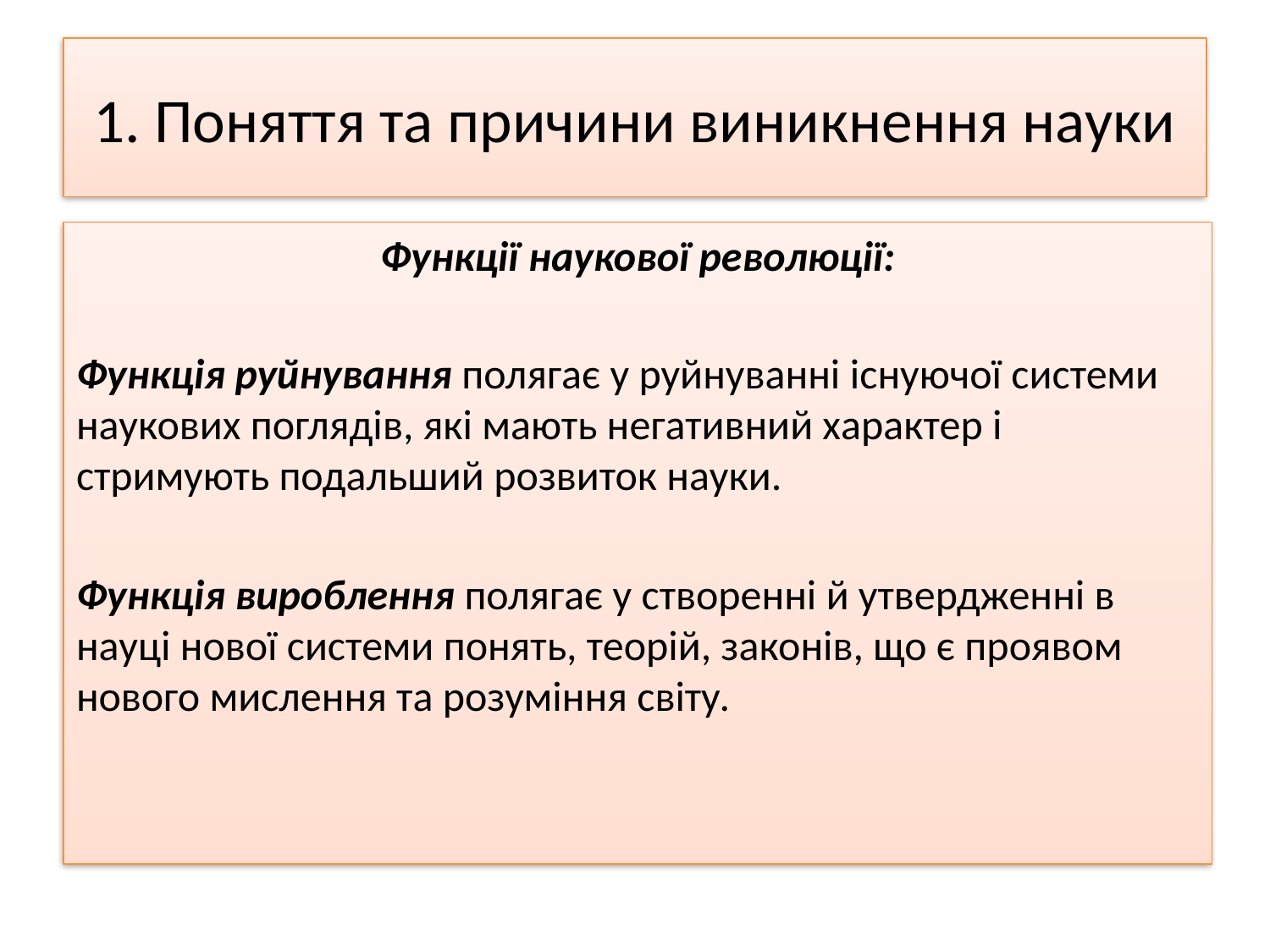

# 1. Поняття та причини виникнення науки
Функції наукової революції:

Функція руйнування полягає у руйнуванні існуючої системи наукових поглядів, які мають негативний характер і стримують подальший розвиток науки.

Функція вироблення полягає у створенні й утвердженні в науці нової системи понять, теорій, законів, що є проявом нового мислення та розуміння світу.